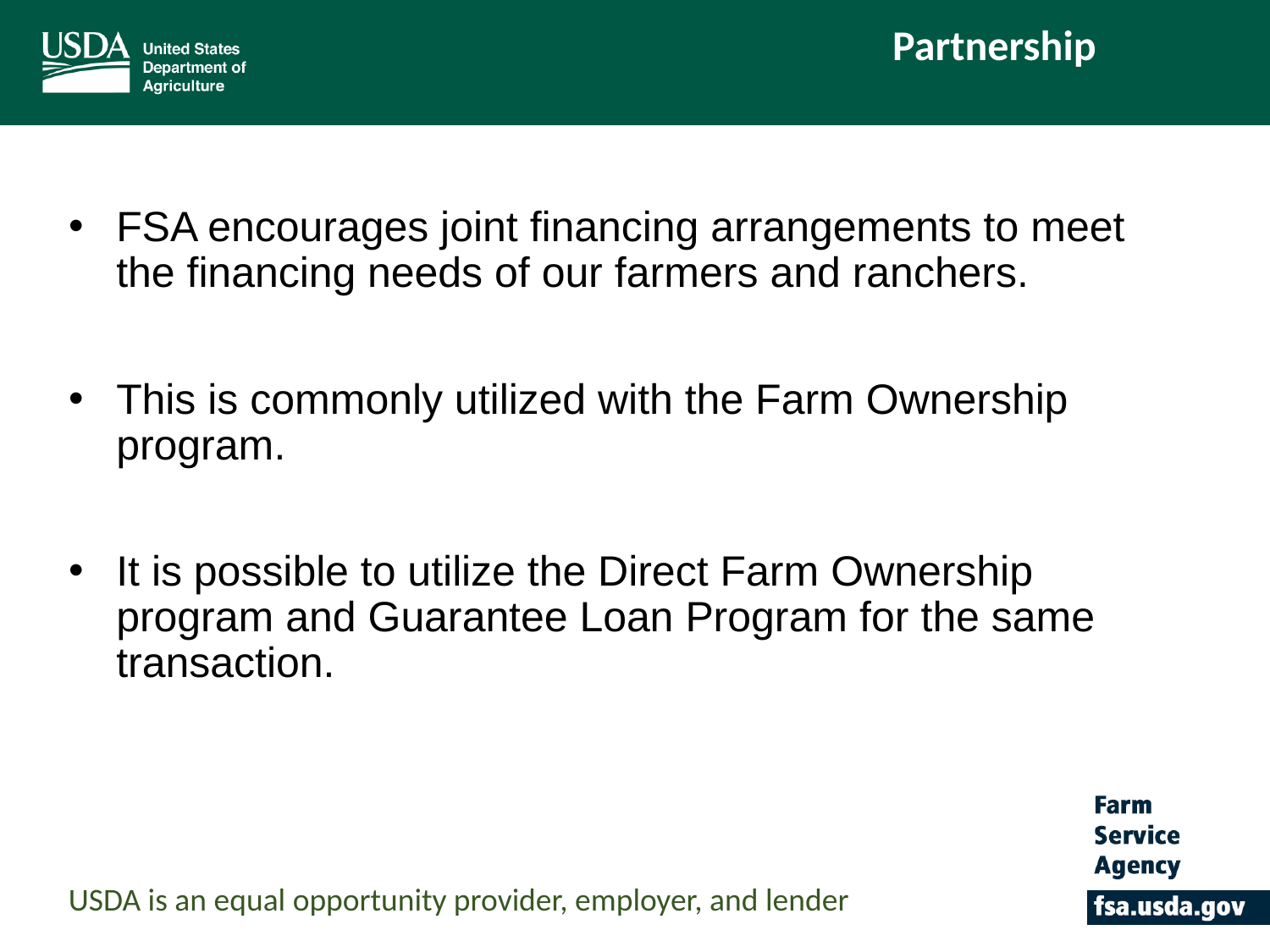

Partnership
FSA encourages joint financing arrangements to meet the financing needs of our farmers and ranchers.

This is commonly utilized with the Farm Ownership program.

It is possible to utilize the Direct Farm Ownership program and Guarantee Loan Program for the same transaction.
USDA is an equal opportunity provider, employer, and lender